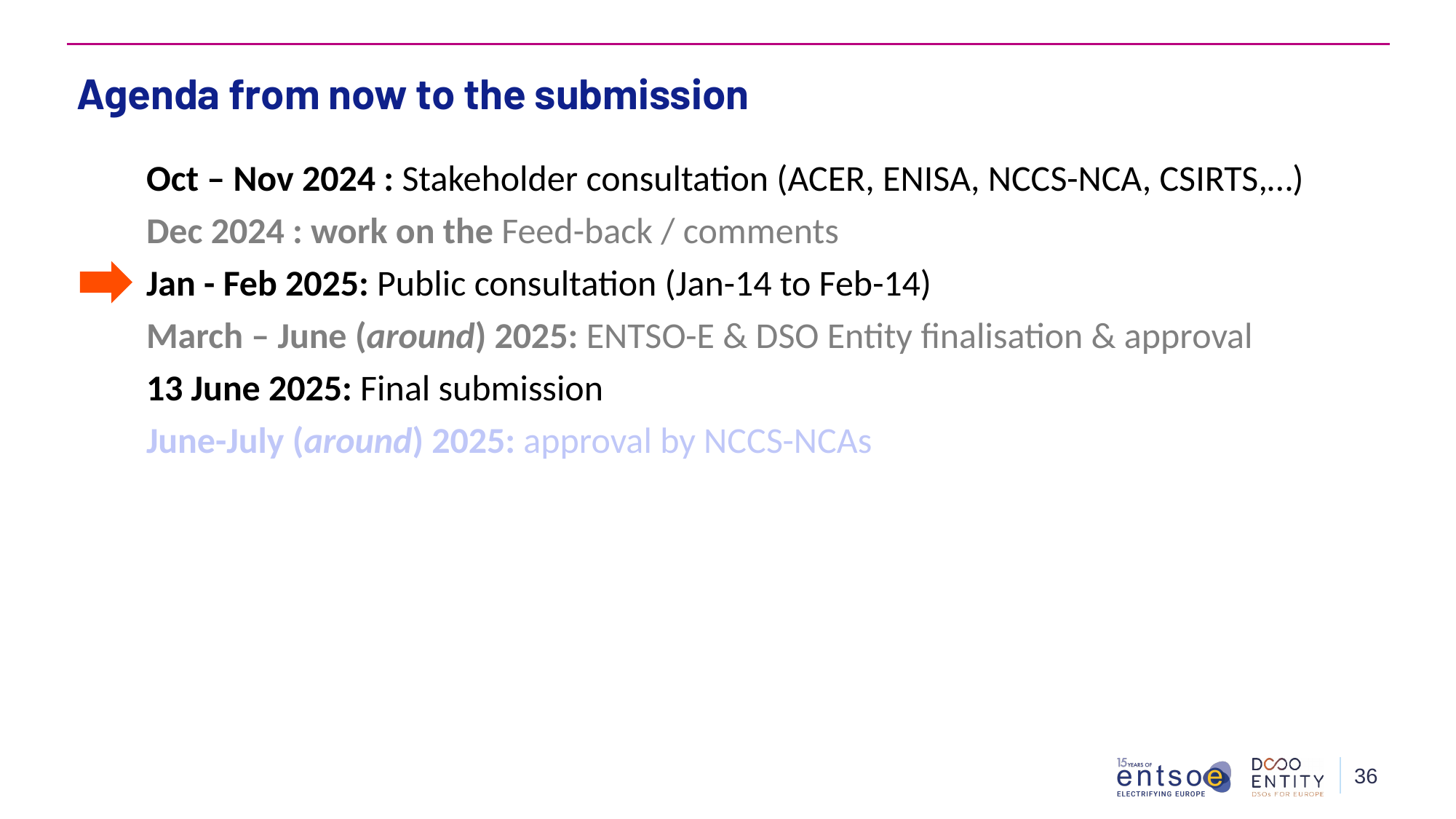

# Agenda from now to the submission
Oct – Nov 2024 : Stakeholder consultation (ACER, ENISA, NCCS-NCA, CSIRTS,…)
Dec 2024 : work on the Feed-back / comments
Jan - Feb 2025: Public consultation (Jan-14 to Feb-14)
March – June (around) 2025: ENTSO-E & DSO Entity finalisation & approval
13 June 2025: Final submission
June-July (around) 2025: approval by NCCS-NCAs

36